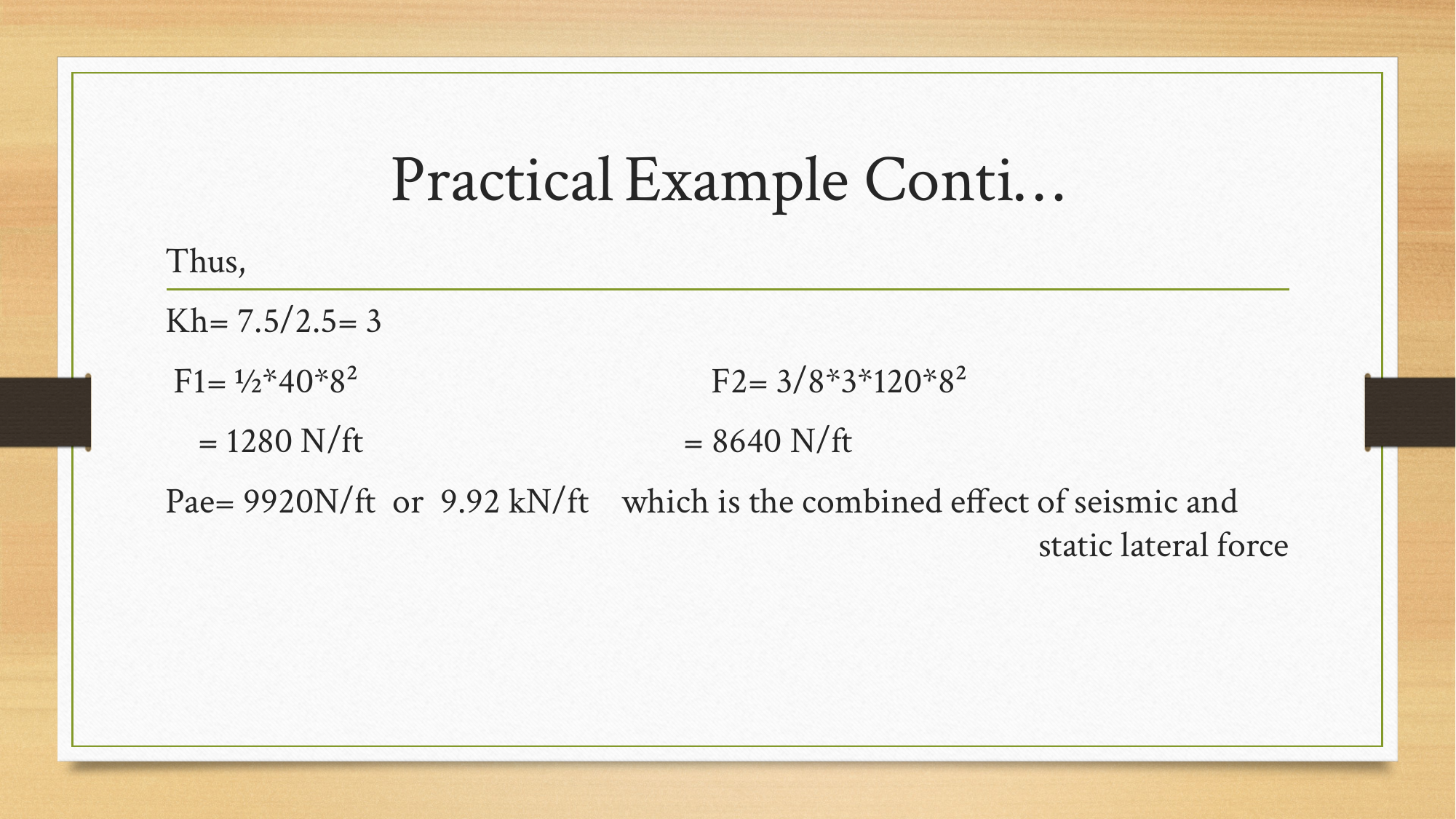

# Practical Example Conti…
Thus,
Kh= 7.5/2.5= 3
 F1= ½*40*8²				F2= 3/8*3*120*8²
    = 1280 N/ft			          = 8640 N/ft
Pae= 9920N/ft  or  9.92 kN/ft    which is the combined effect of seismic and 									static lateral force